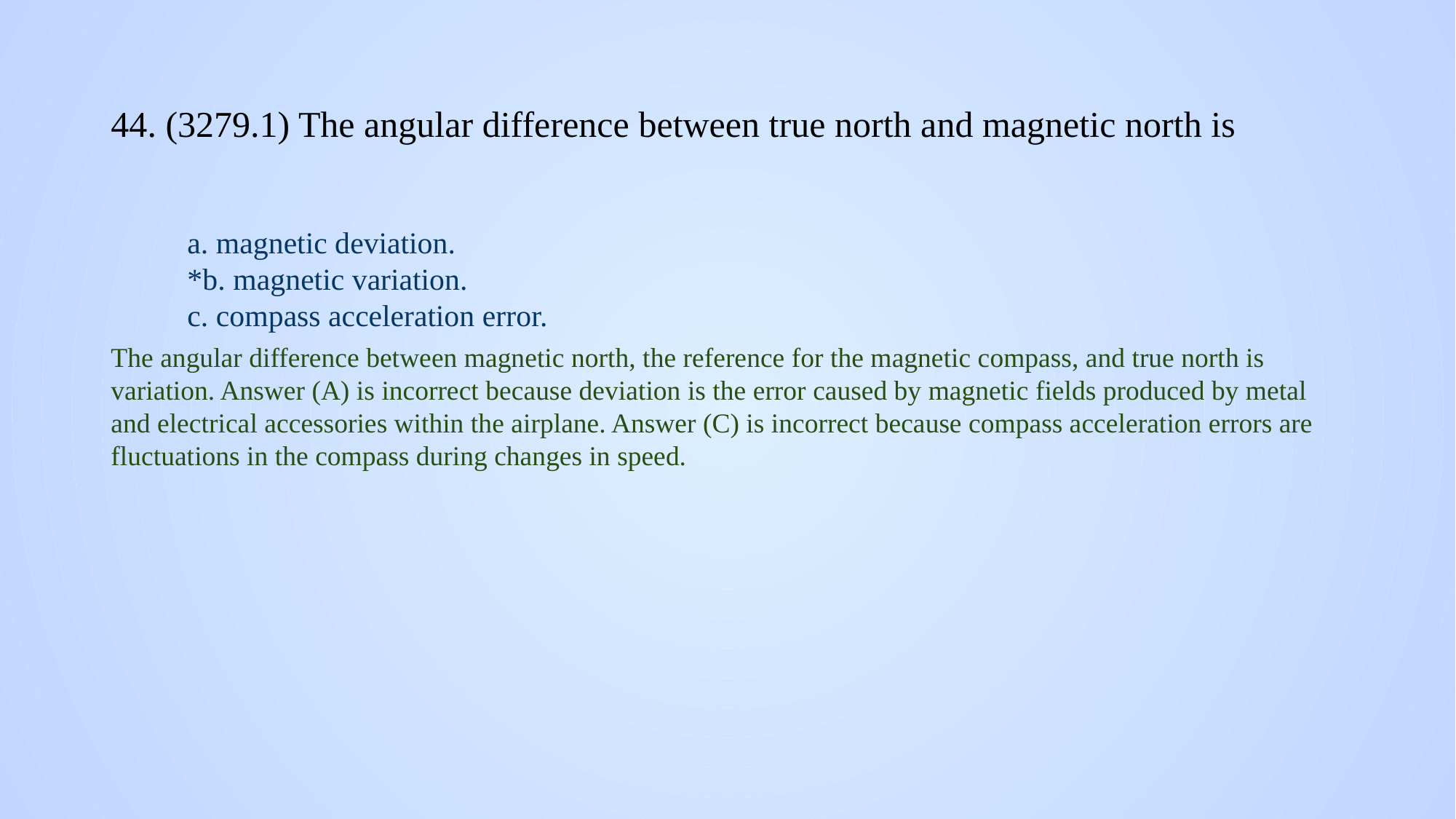

# 44. (3279.1) The angular difference between true north and magnetic north is
a. magnetic deviation.
*b. magnetic variation.
c. compass acceleration error.
The angular difference between magnetic north, the reference for the magnetic compass, and true north is variation. Answer (A) is incorrect because deviation is the error caused by magnetic fields produced by metal and electrical accessories within the airplane. Answer (C) is incorrect because compass acceleration errors are fluctuations in the compass during changes in speed.